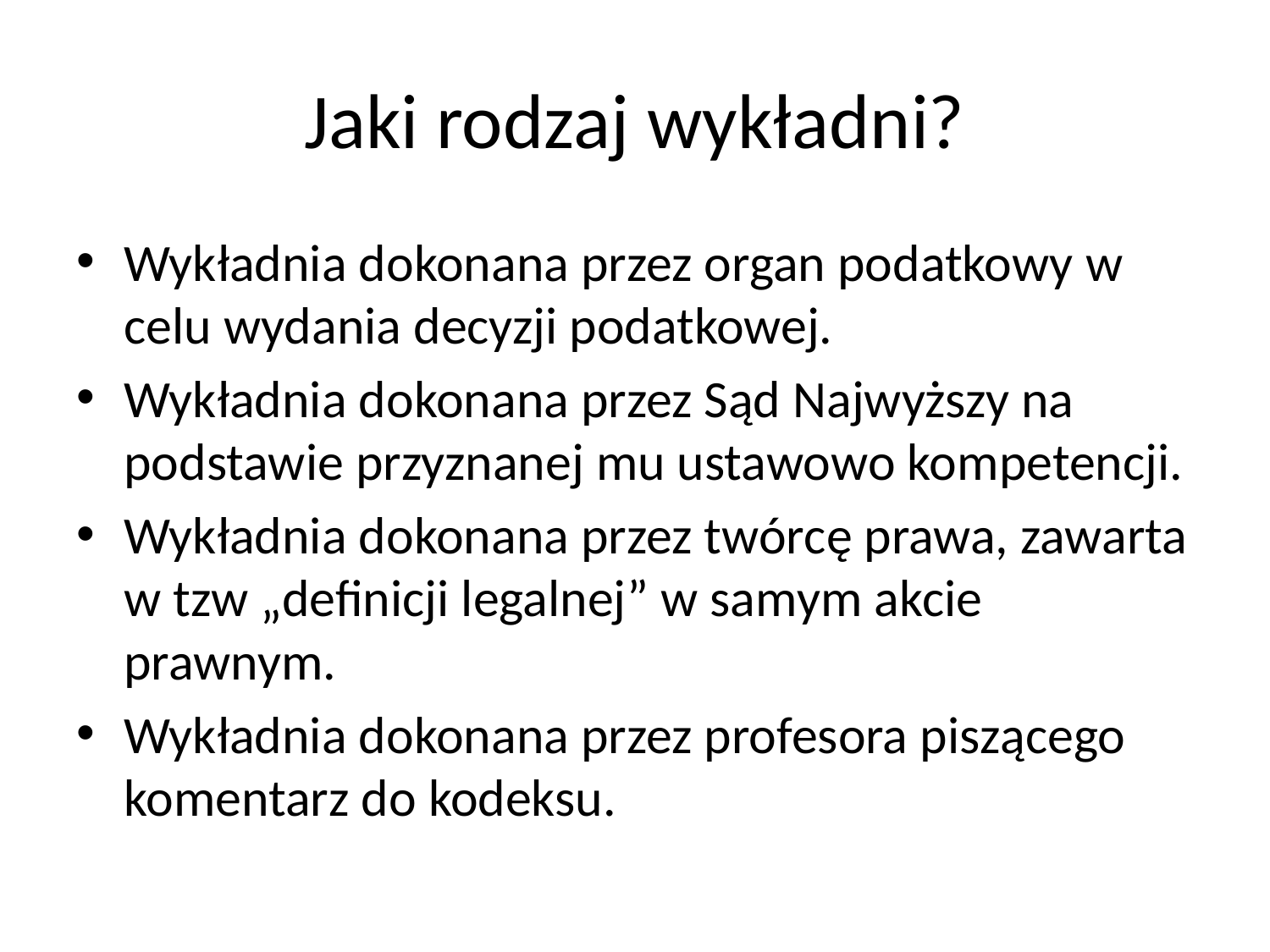

# Jaki rodzaj wykładni?
Wykładnia dokonana przez organ podatkowy w celu wydania decyzji podatkowej.
Wykładnia dokonana przez Sąd Najwyższy na podstawie przyznanej mu ustawowo kompetencji.
Wykładnia dokonana przez twórcę prawa, zawarta w tzw „definicji legalnej” w samym akcie prawnym.
Wykładnia dokonana przez profesora piszącego komentarz do kodeksu.